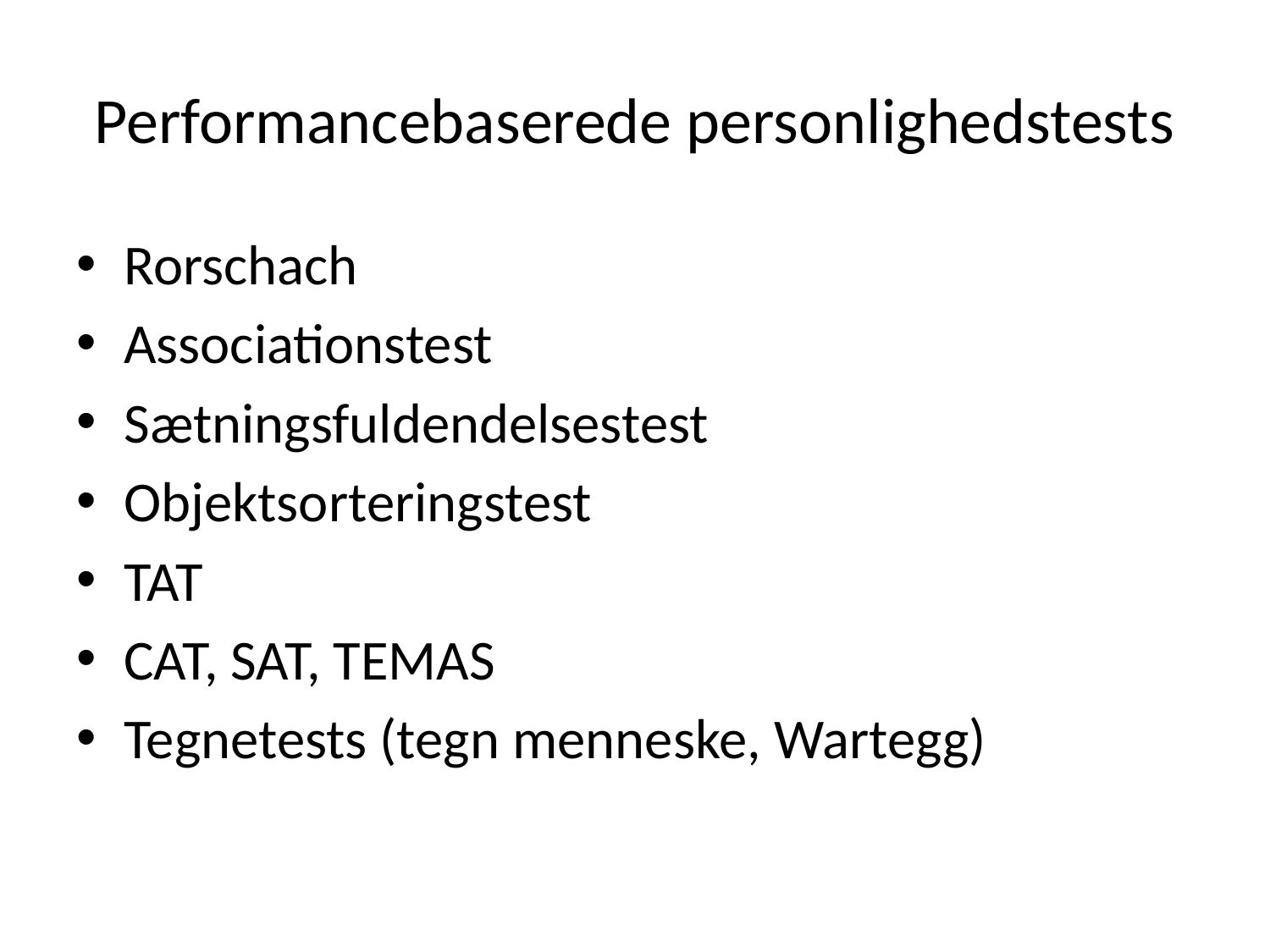

# Performancebaserede personlighedstests
Rorschach
Associationstest
Sætningsfuldendelsestest
Objektsorteringstest
TAT
CAT, SAT, TEMAS
Tegnetests (tegn menneske, Wartegg)